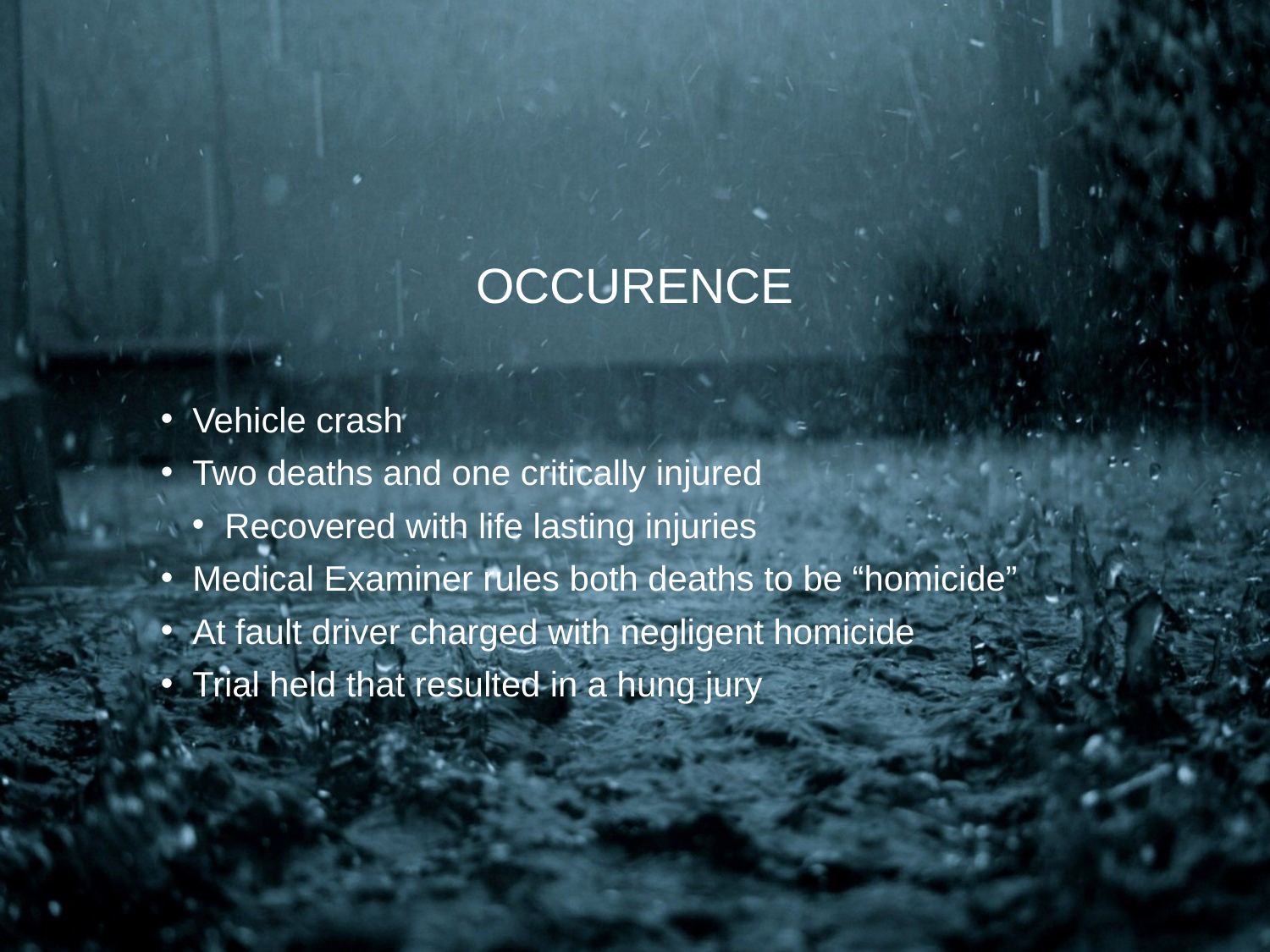

OCCURENCE

Vehicle crash
Two deaths and one critically injured
Recovered with life lasting injuries
Medical Examiner rules both deaths to be “homicide”
At fault driver charged with negligent homicide
Trial held that resulted in a hung jury